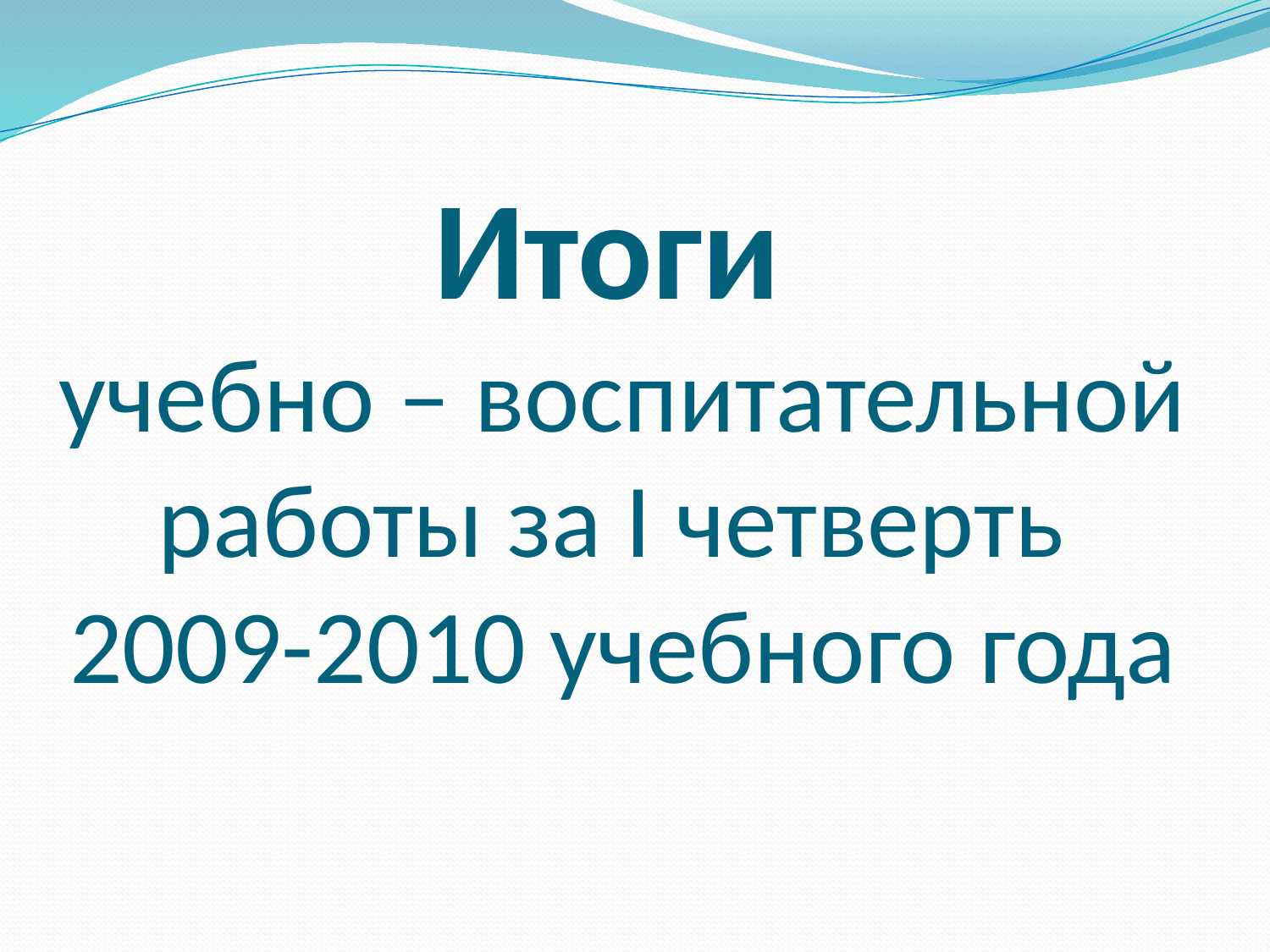

# Итоги учебно – воспитательной работы за I четверть 2009-2010 учебного года